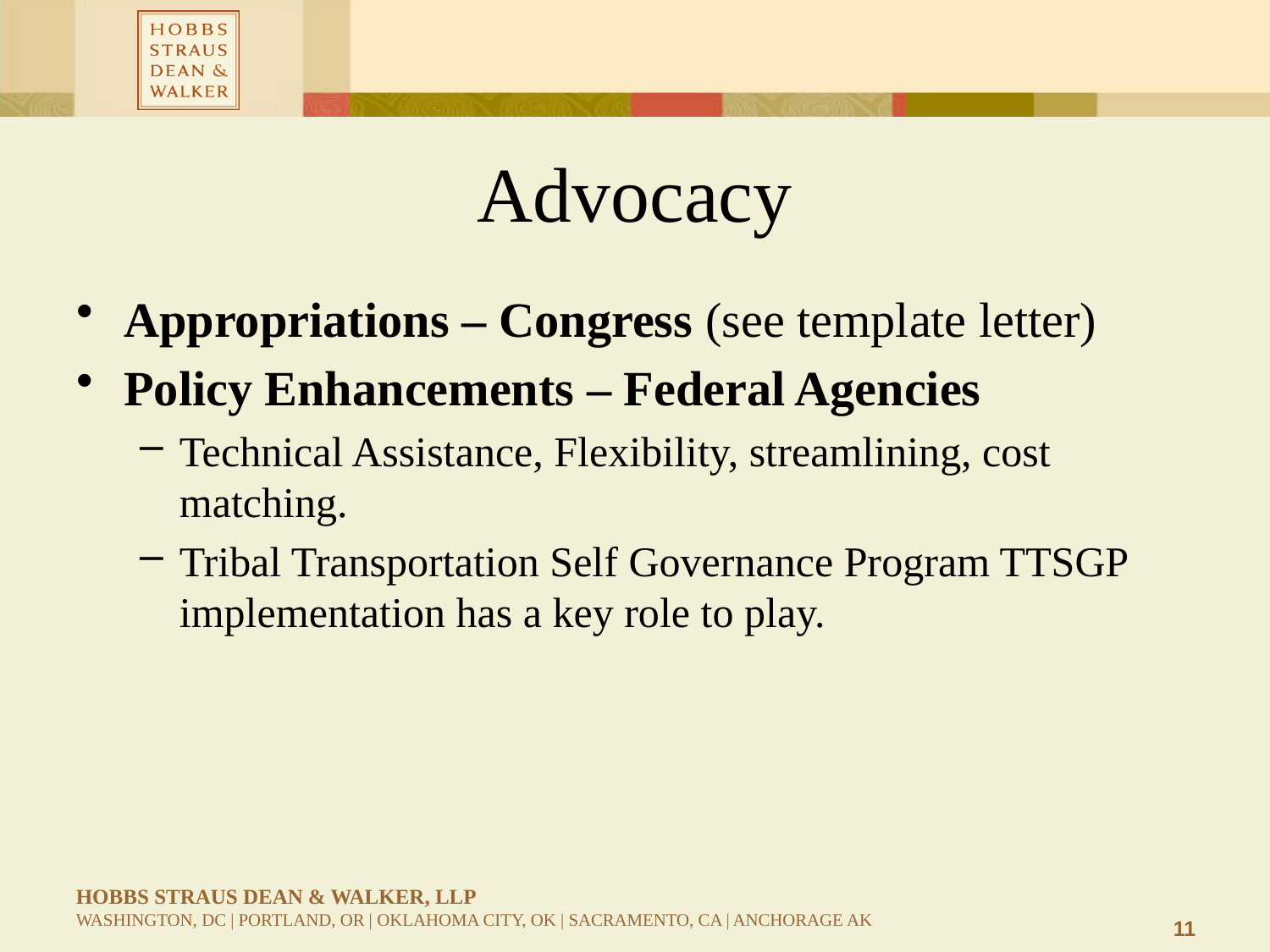

# Advocacy
Appropriations – Congress (see template letter)
Policy Enhancements – Federal Agencies
Technical Assistance, Flexibility, streamlining, cost matching.
Tribal Transportation Self Governance Program TTSGP implementation has a key role to play.